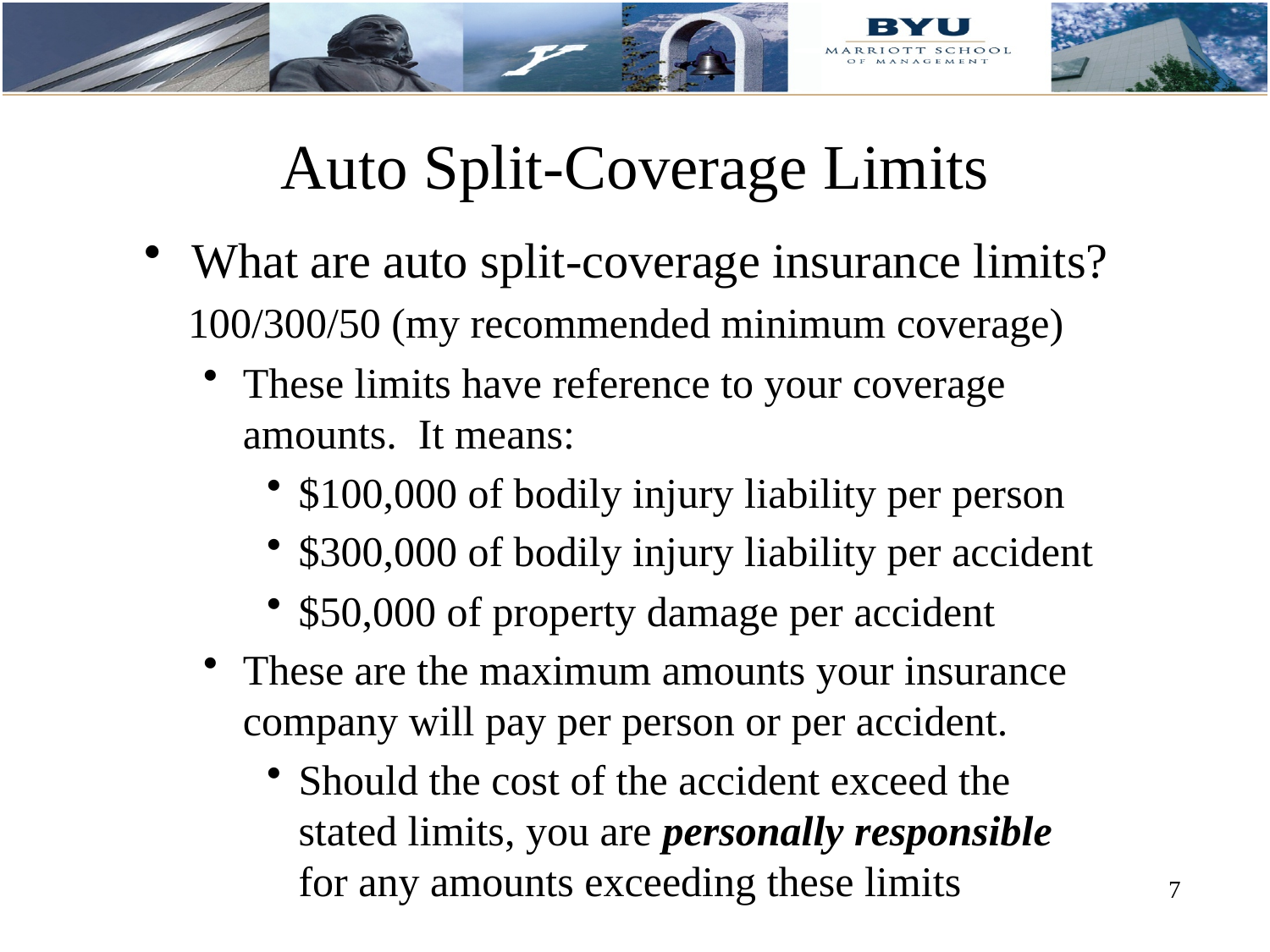

# Auto Split-Coverage Limits
What are auto split-coverage insurance limits?
100/300/50 (my recommended minimum coverage)
These limits have reference to your coverage amounts.  It means:
$100,000 of bodily injury liability per person
$300,000 of bodily injury liability per accident
$50,000 of property damage per accident
These are the maximum amounts your insurance company will pay per person or per accident.
Should the cost of the accident exceed the stated limits, you are personally responsible for any amounts exceeding these limits